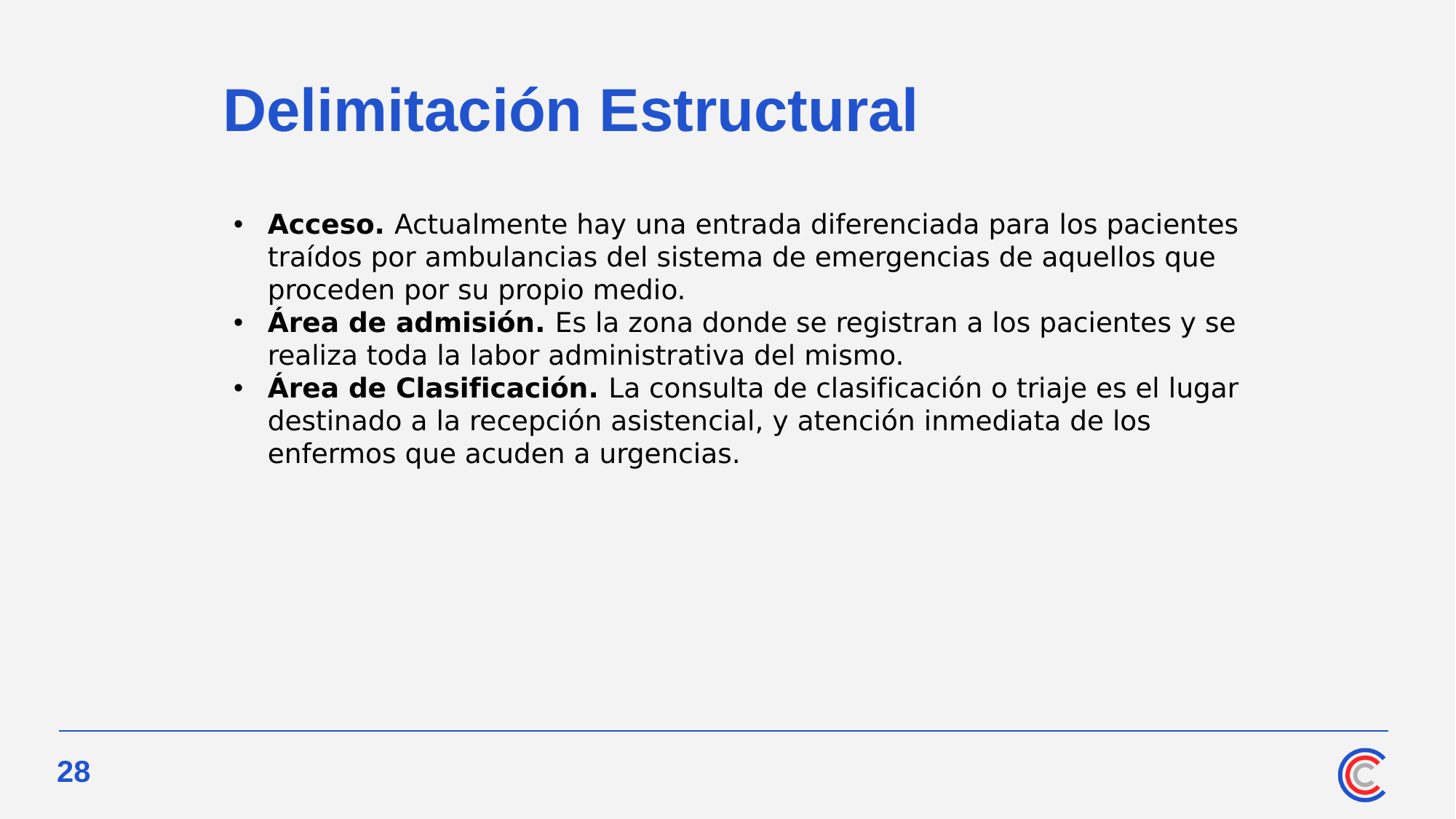

# Delimitación Estructural
Acceso. Actualmente hay una entrada diferenciada para los pacientes traídos por ambulancias del sistema de emergencias de aquellos que proceden por su propio medio.
Área de admisión. Es la zona donde se registran a los pacientes y se realiza toda la labor administrativa del mismo.
Área de Clasificación. La consulta de clasificación o triaje es el lugar destinado a la recepción asistencial, y atención inmediata de los enfermos que acuden a urgencias.